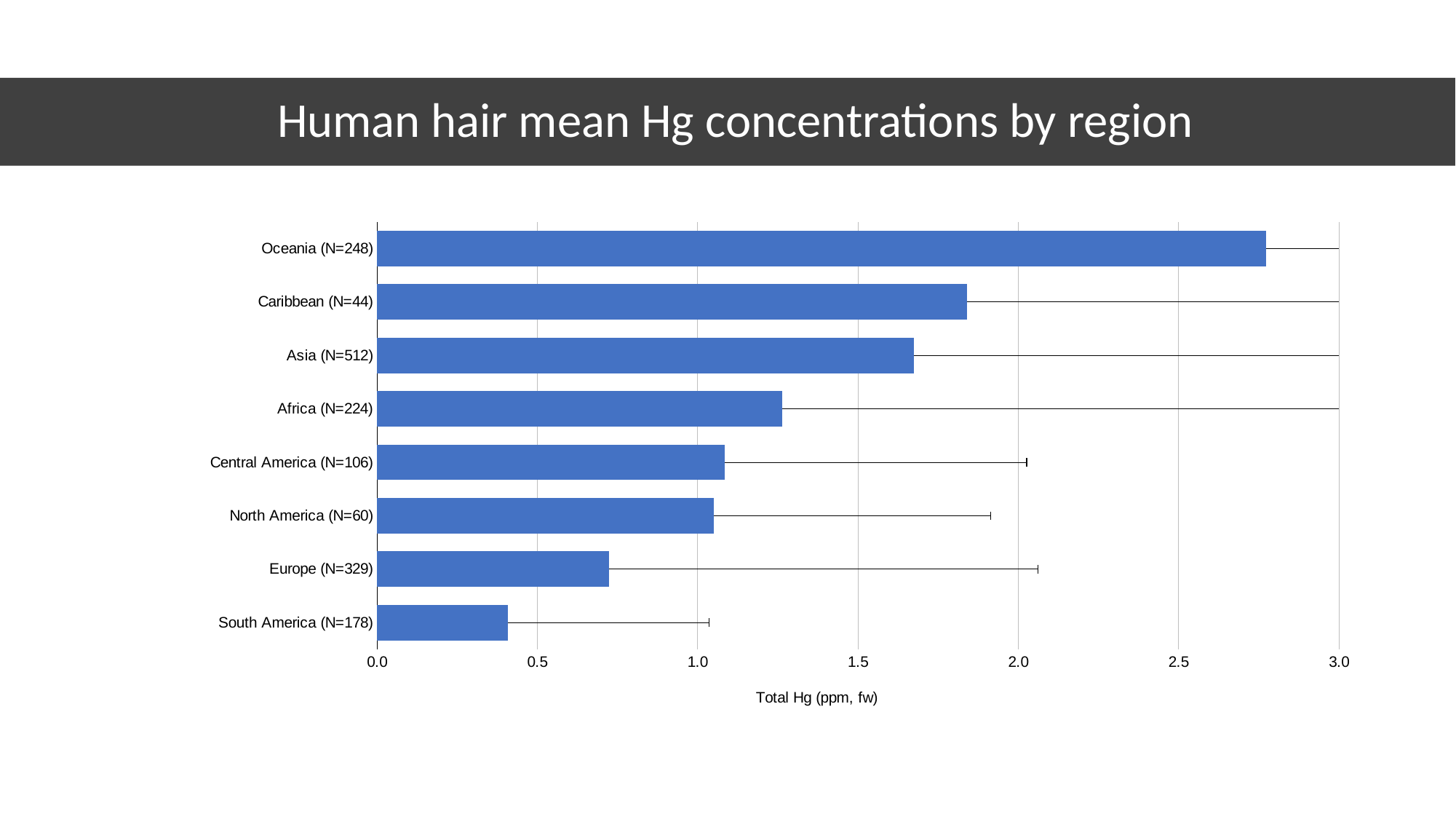

# Human hair mean Hg concentrations by region

### Chart

| Category | Average of THg <15ppm |
|---|---|
| South America (N=178) | 0.408689529171585 |
| Europe (N=329) | 0.723730419635623 |
| North America (N=60) | 1.05035179629008 |
| Central America (N=106) | 1.084942271861773 |
| Africa (N=224) | 1.26410426618202 |
| Asia (N=512) | 1.673383238251112 |
| Caribbean (N=44) | 1.839495937699622 |
| Oceania (N=248) | 2.773078396458778 |